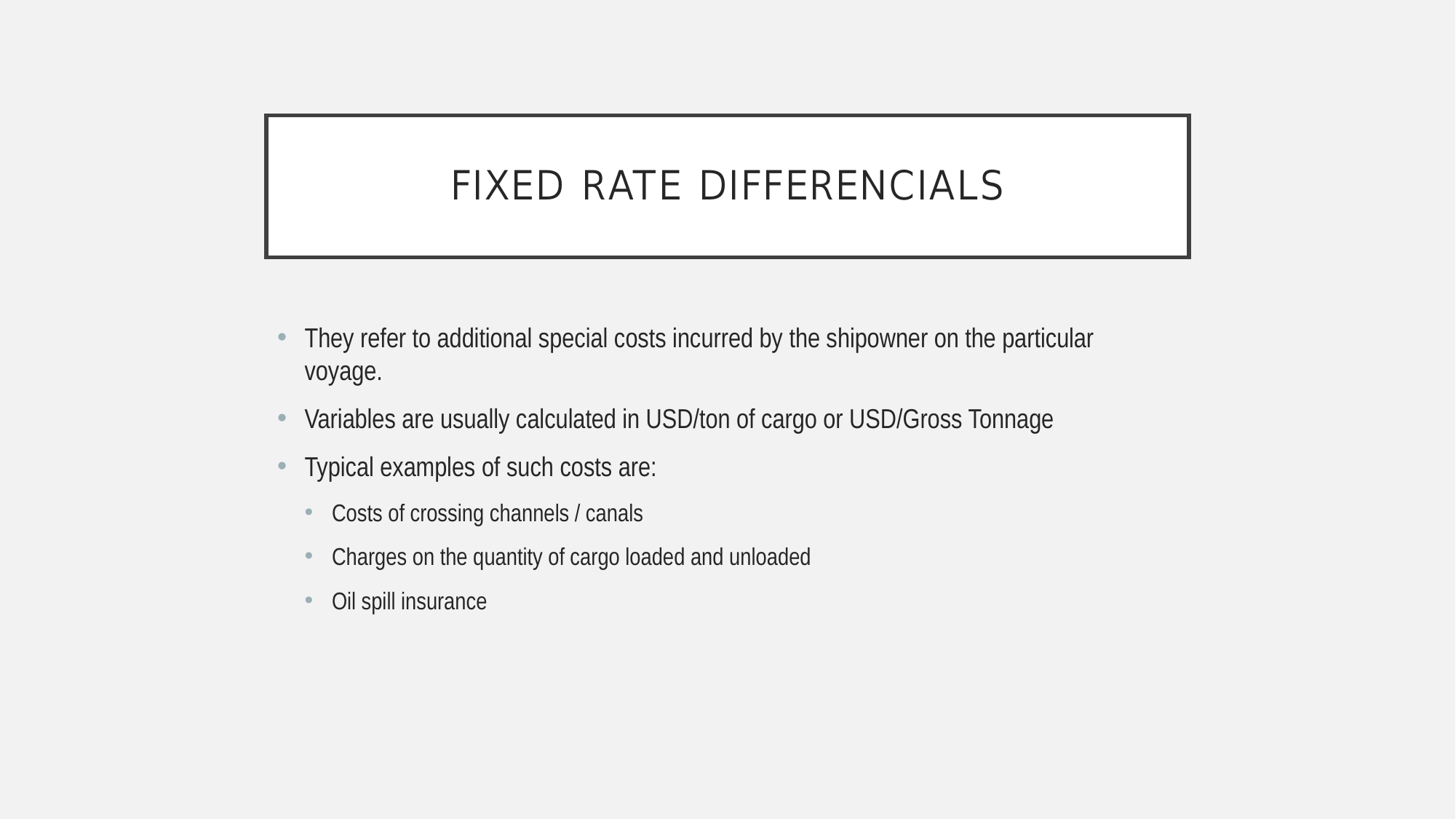

# Fixed rate differencials
They refer to additional special costs incurred by the shipowner on the particular voyage.
Variables are usually calculated in USD/ton of cargo or USD/Gross Tonnage
Typical examples of such costs are:
Costs of crossing channels / canals
Charges on the quantity of cargo loaded and unloaded
Oil spill insurance